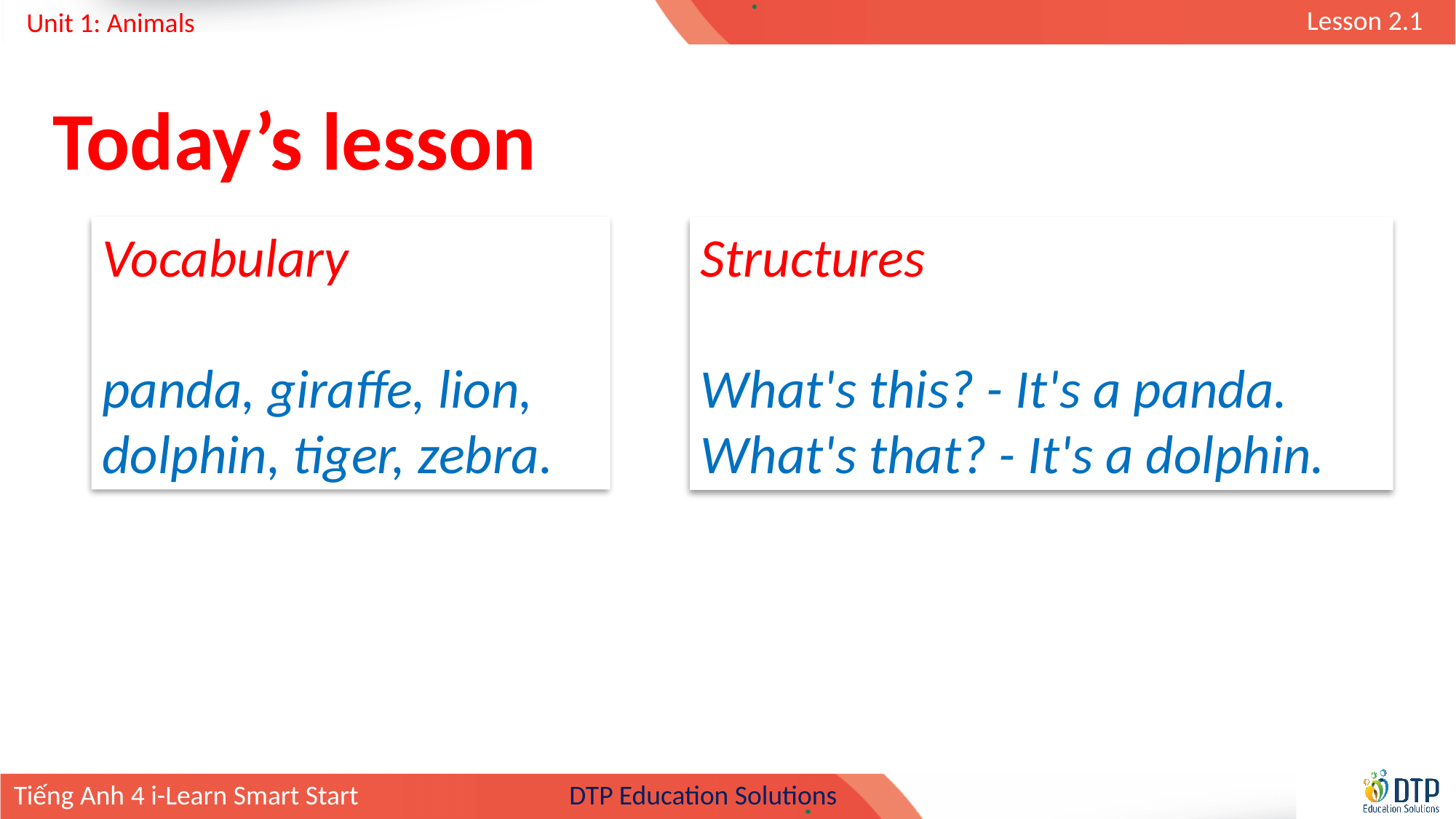

Today’s lesson
Vocabulary

panda, giraffe, lion, dolphin, tiger, zebra.
Structures

What's this? - It's a panda. What's that? - It's a dolphin.